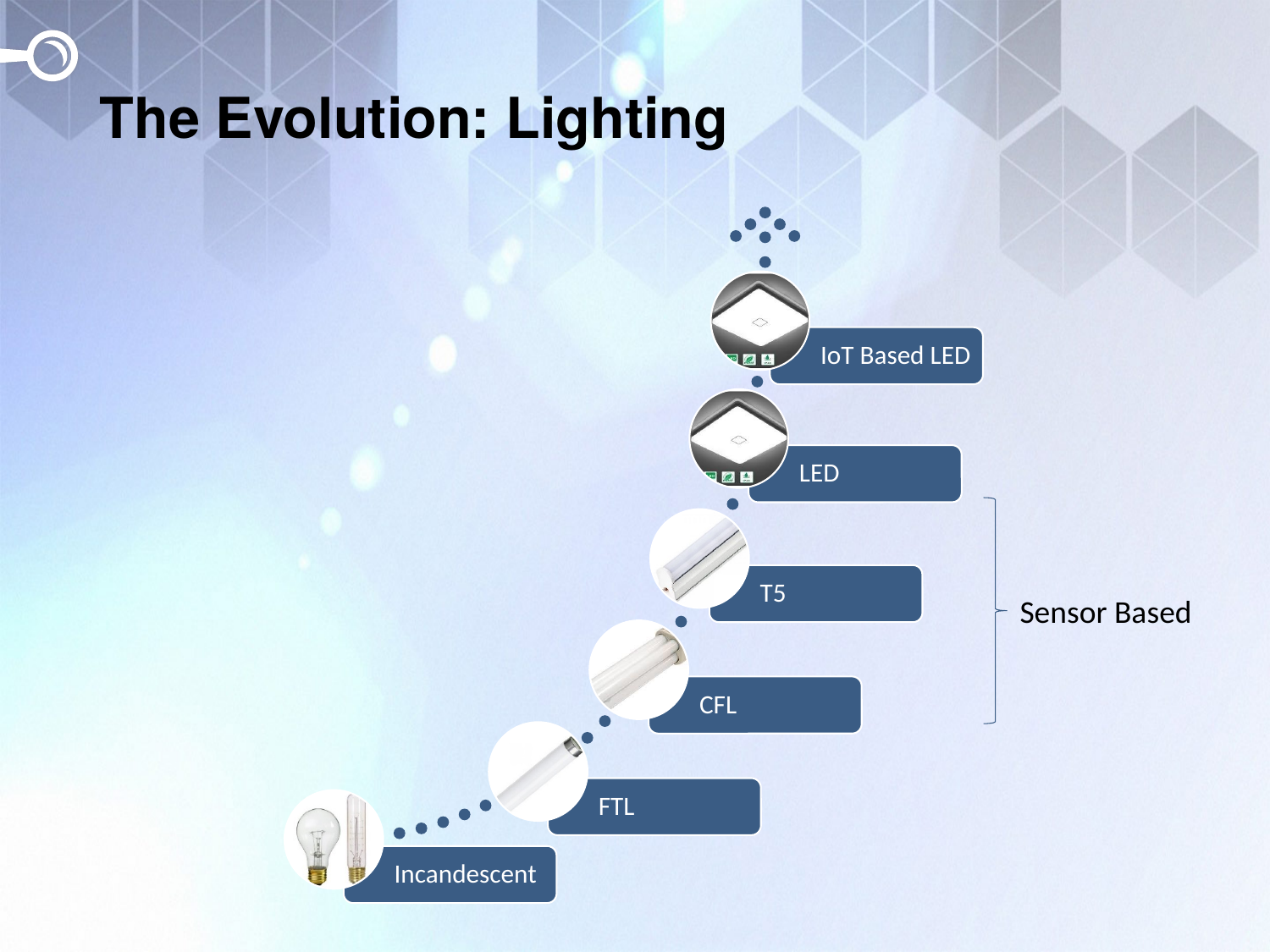

# The Evolution: Lighting
Incandescent
FTL
CFL
T5
LED
IoT Based LED

Sensor Based